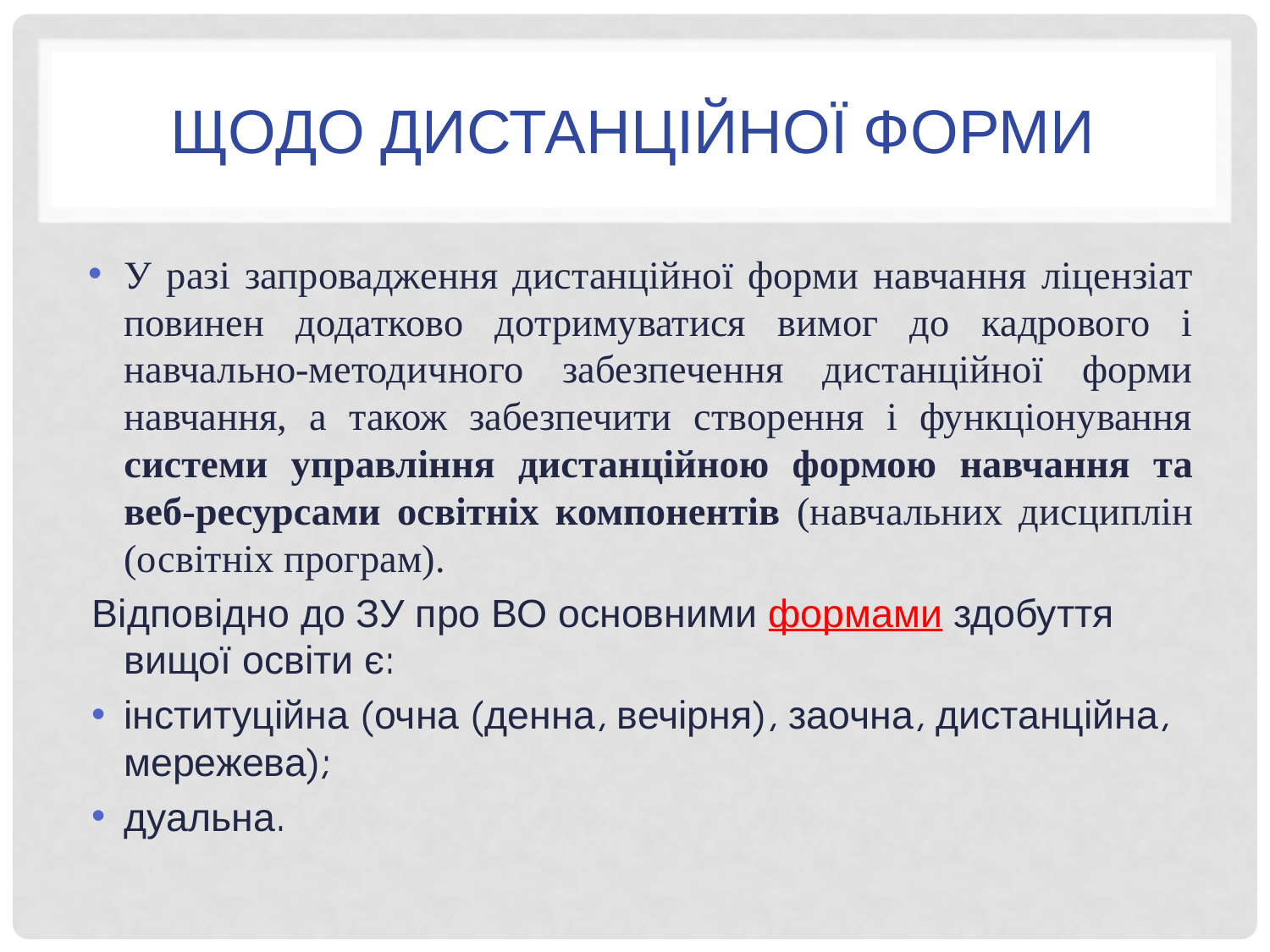

# Щодо дистанційної форми
У разі запровадження дистанційної форми навчання ліцензіат повинен додатково дотримуватися вимог до кадрового і навчально-методичного забезпечення дистанційної форми навчання, а також забезпечити створення і функціонування системи управління дистанційною формою навчання та веб-ресурсами освітніх компонентів (навчальних дисциплін (освітніх програм).
Відповідно до ЗУ про ВО основними формами здобуття вищої освіти є:
інституційна (очна (денна, вечірня), заочна, дистанційна, мережева);
дуальна.